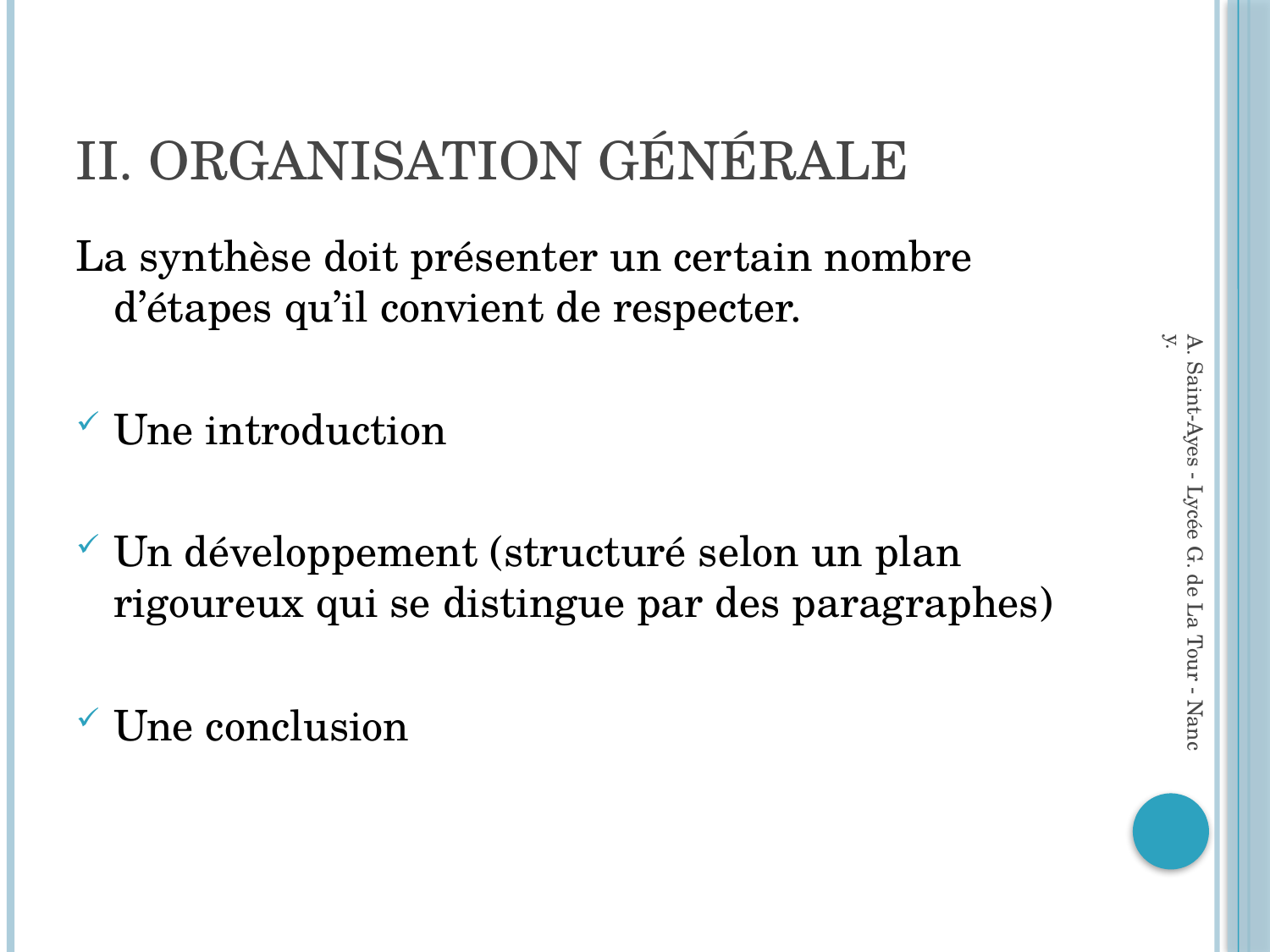

# II. Organisation générale
La synthèse doit présenter un certain nombre d’étapes qu’il convient de respecter.

Une introduction

Un développement (structuré selon un plan rigoureux qui se distingue par des paragraphes)

Une conclusion
A. Saint-Ayes - Lycée G. de La Tour - Nancy.